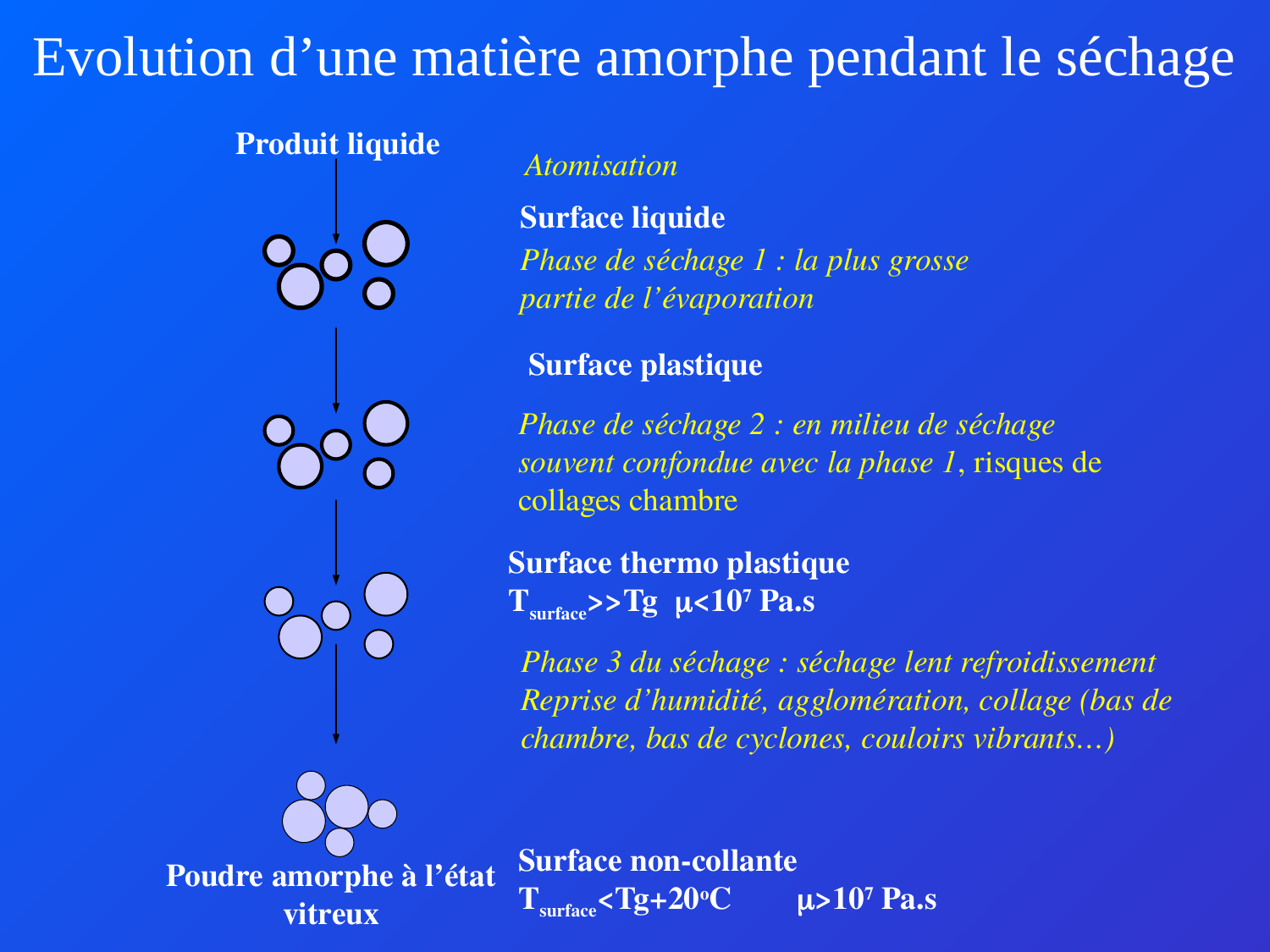

Evolution d’une matière amorphe pendant le séchage
Produit liquide
Atomisation

Surface liquide

Phase de séchage 1 : la plus grosse partie de l’évaporation

Surface plastique
Phase de séchage 2 : en milieu de séchage souvent confondue avec la phase 1, risques de collages chambre

Surface thermo plastique
Tsurface>>Tg  μ<107 Pa.s

Phase 3 du séchage : séchage lent refroidissement
Reprise d’humidité, agglomération, collage (bas de chambre, bas de cyclones, couloirs vibrants…)

Surface non-collante
Tsurface<Tg+20oC        μ>107 Pa.s

Poudre amorphe à l’état vitreux